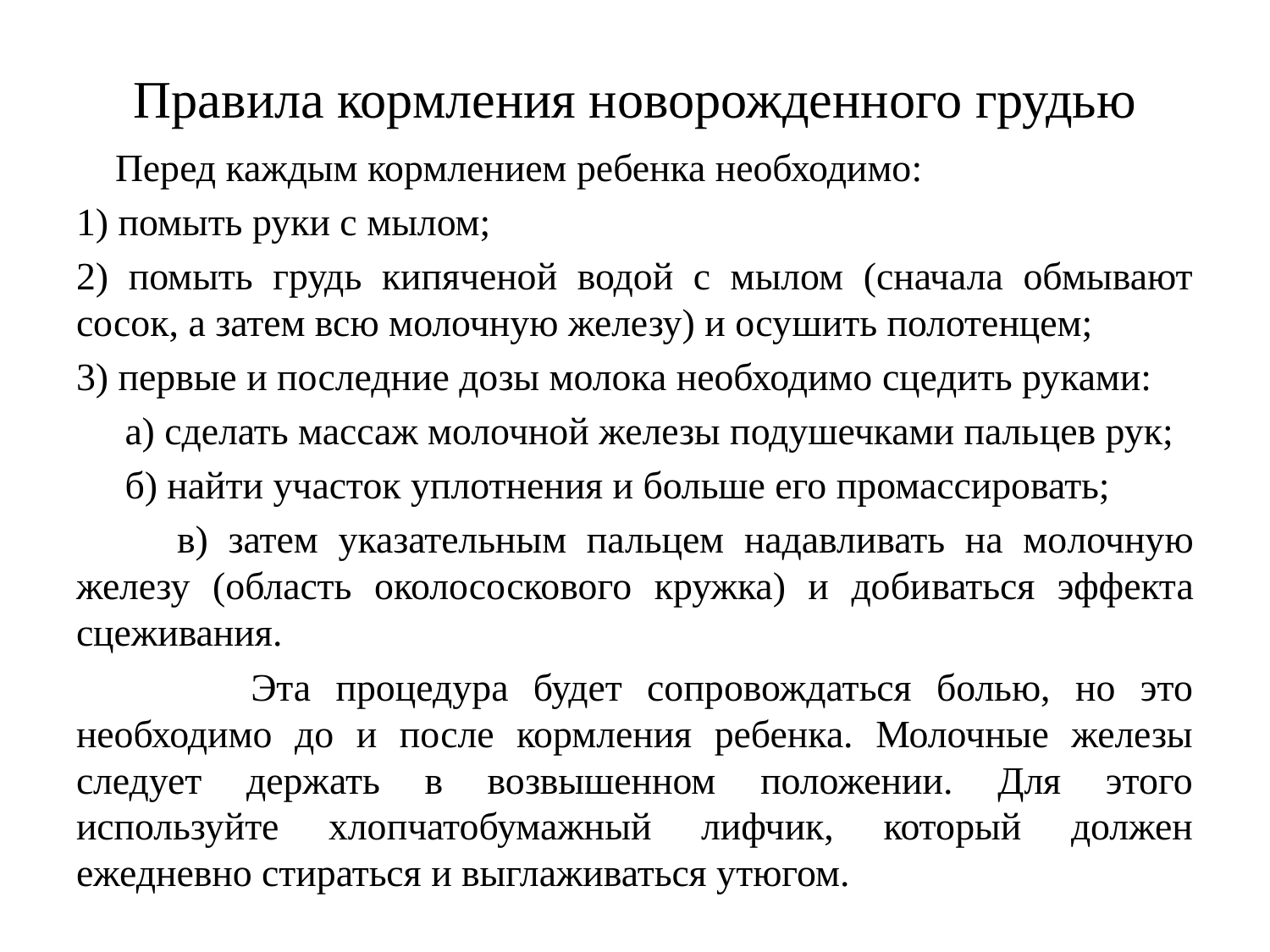

# Правила кормления новорожденного грудью
    Перед каждым кормлением ребенка необходимо:
1) помыть руки с мылом;
2) помыть грудь кипяченой водой с мылом (сначала обмывают сосок, а затем всю молочную железу) и осу­шить полотенцем;
3) первые и последние дозы молока необходимо сце­дить руками:
     а) сделать массаж молочной железы подушечками паль­цев рук;
     б) найти участок уплотнения и больше его промассировать;
     в) затем указательным пальцем надавливать на мо­лочную железу (область околососкового кружка) и доби­ваться эффекта сцеживания.
       Эта процедура будет сопровождаться болью, но это необходимо до и после кормления ребенка. Молочные железы следует держать в возвышенном положении. Для этого используйте хлопчатобумажный лифчик, который должен ежедневно стираться и выглаживаться утюгом.